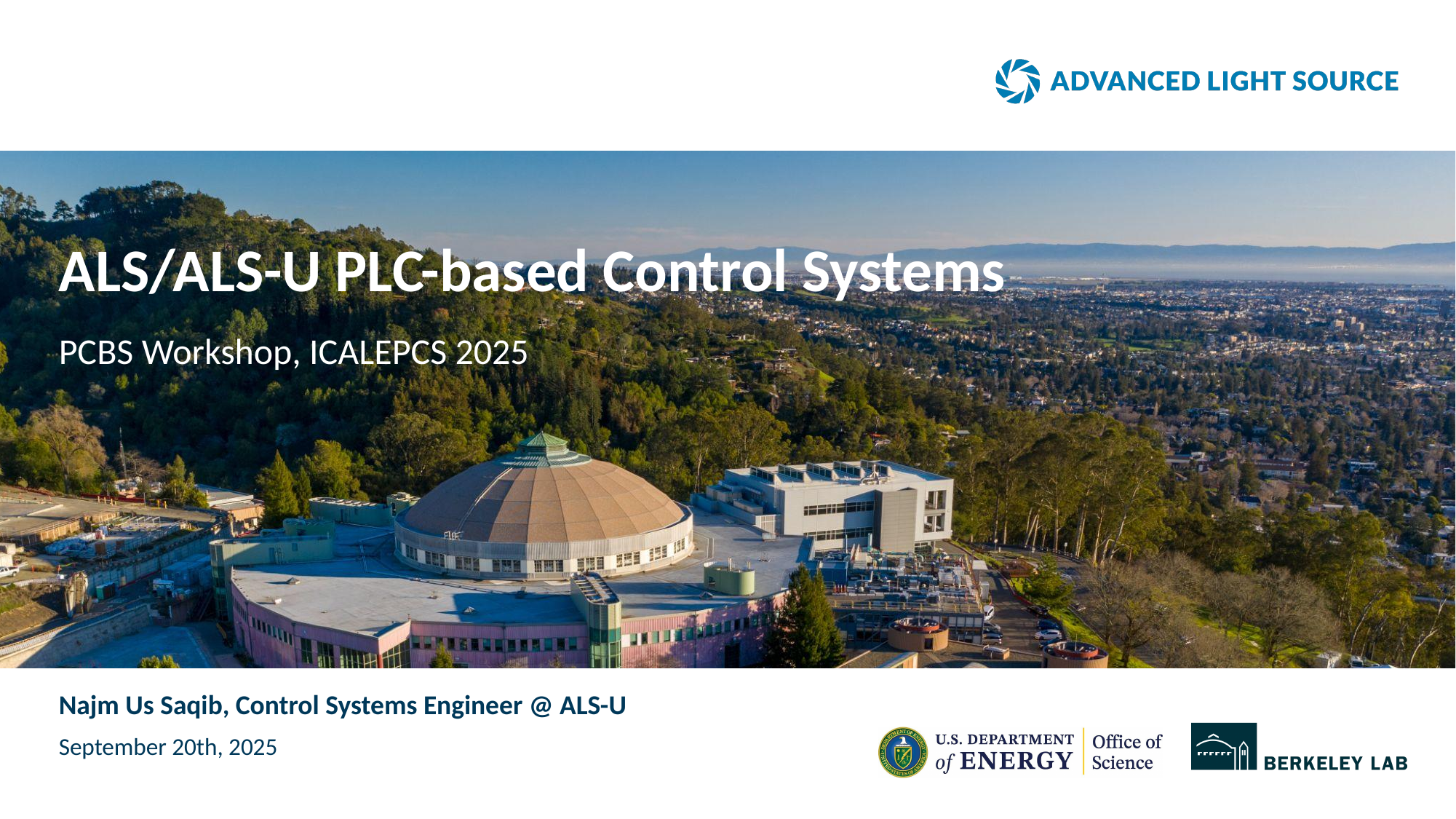

# ALS/ALS-U PLC-based Control Systems
PCBS Workshop, ICALEPCS 2025

Najm Us Saqib, Control Systems Engineer @ ALS-U
September 20th, 2025